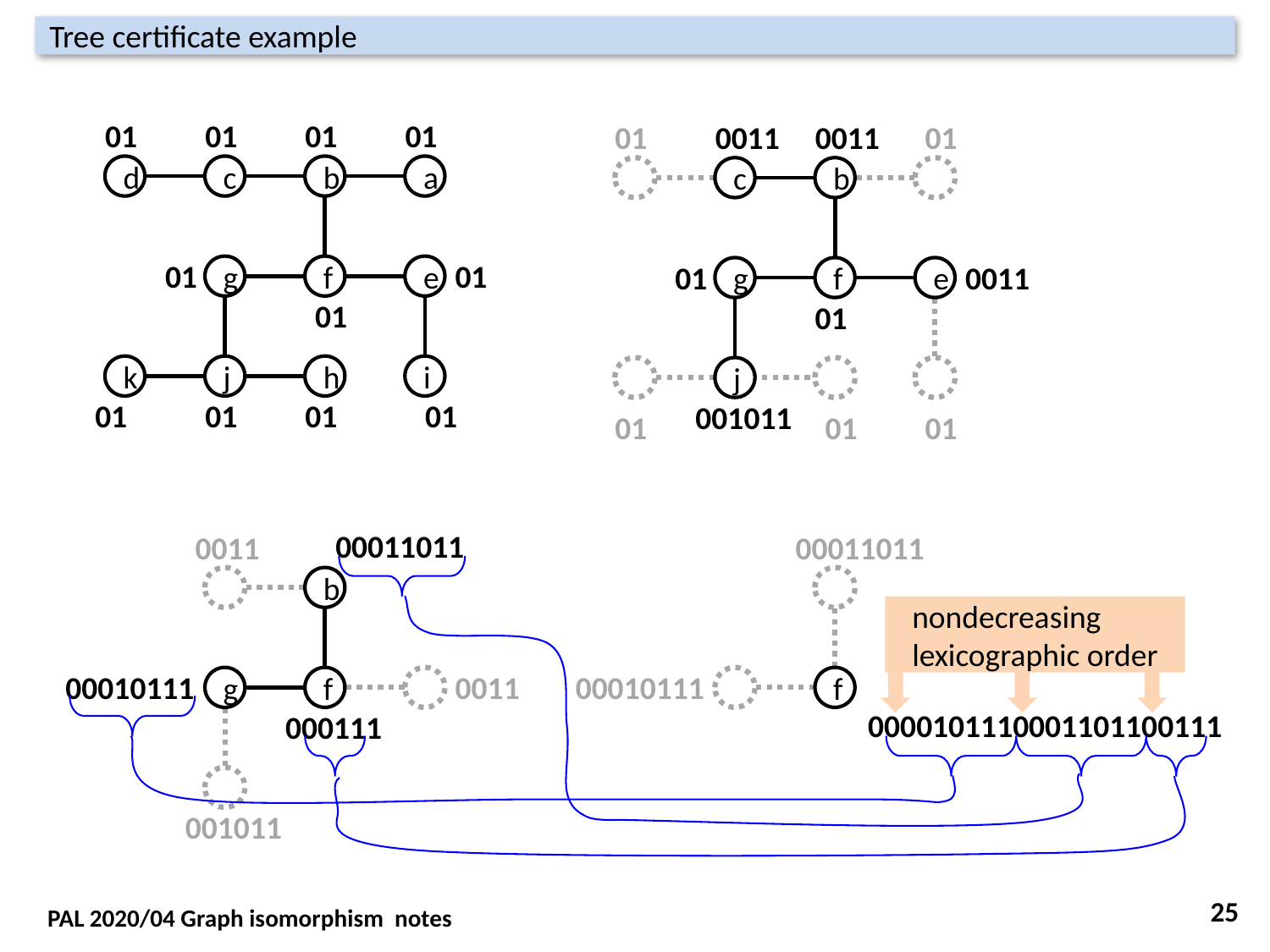

Tree certificate example
01
01
01
01
01
0011
0011
01
d
c
b
a

c
b

01
g
f
e
01
01
g
f
e
0011
01
01
k
j
h
i

j

01
01
01
01
001011
01
01
01

00011011
0011
00011011

b

nondecreasing
lexicographic order

00010111
g
f

0011
00010111

f

0000101110001101100111
000111

001011
25
PAL 2020/04 Graph isomorphism  notes